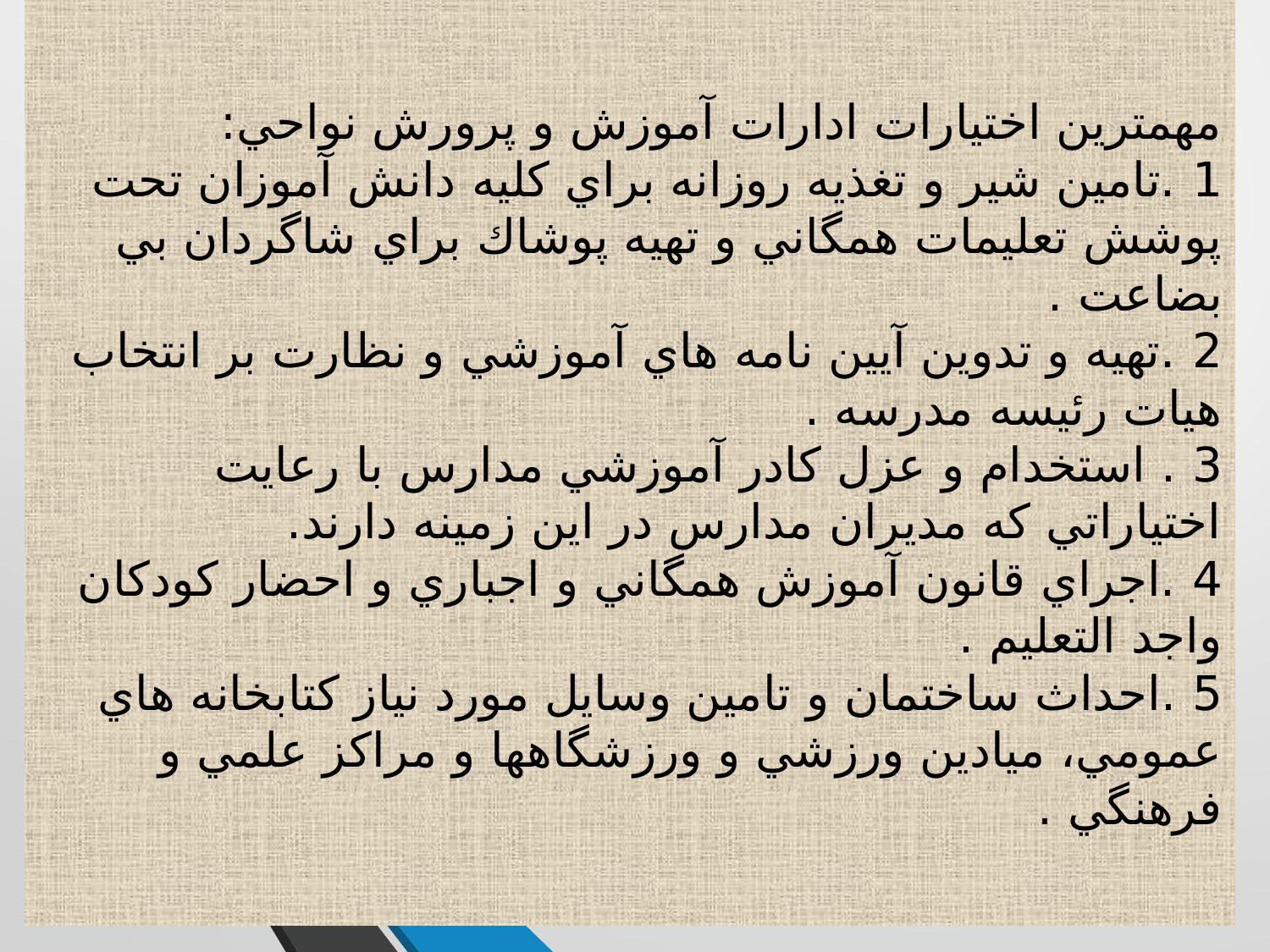

# مهمترين اختيارات ادارات آموزش و پرورش نواحي: 1 .تامين شير و تغذيه روزانه براي كليه دانش آموزان تحت پوشش تعليمات همگاني و تهيه پوشاك براي شاگردان بي بضاعت . 2 .تهيه و تدوين آيين نامه هاي آموزشي و نظارت بر انتخاب هيات رئيسه مدرسه . 3 . استخدام و عزل كادر آموزشي مدارس با رعايت اختياراتي كه مديران مدارس در اين زمينه دارند. 4 .اجراي قانون آموزش همگاني و اجباري و احضار كودكان واجد التعليم . 5 .احداث ساختمان و تامين وسايل مورد نياز كتابخانه هاي عمومي، ميادين ورزشي و ورزشگاهها و مراكز علمي و فرهنگي .